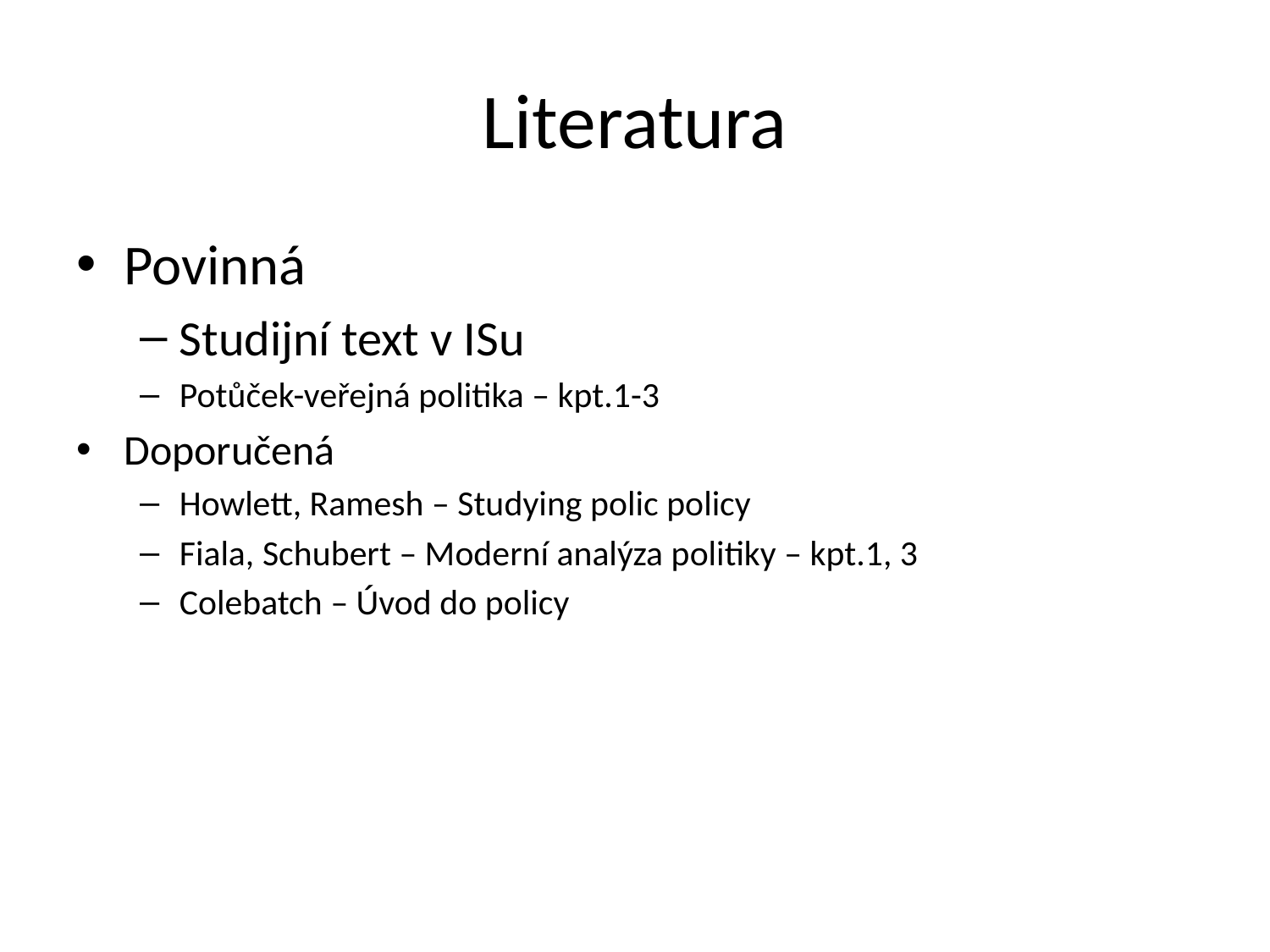

# Literatura
Povinná
Studijní text v ISu
Potůček-veřejná politika – kpt.1-3
Doporučená
Howlett, Ramesh – Studying polic policy
Fiala, Schubert – Moderní analýza politiky – kpt.1, 3
Colebatch – Úvod do policy